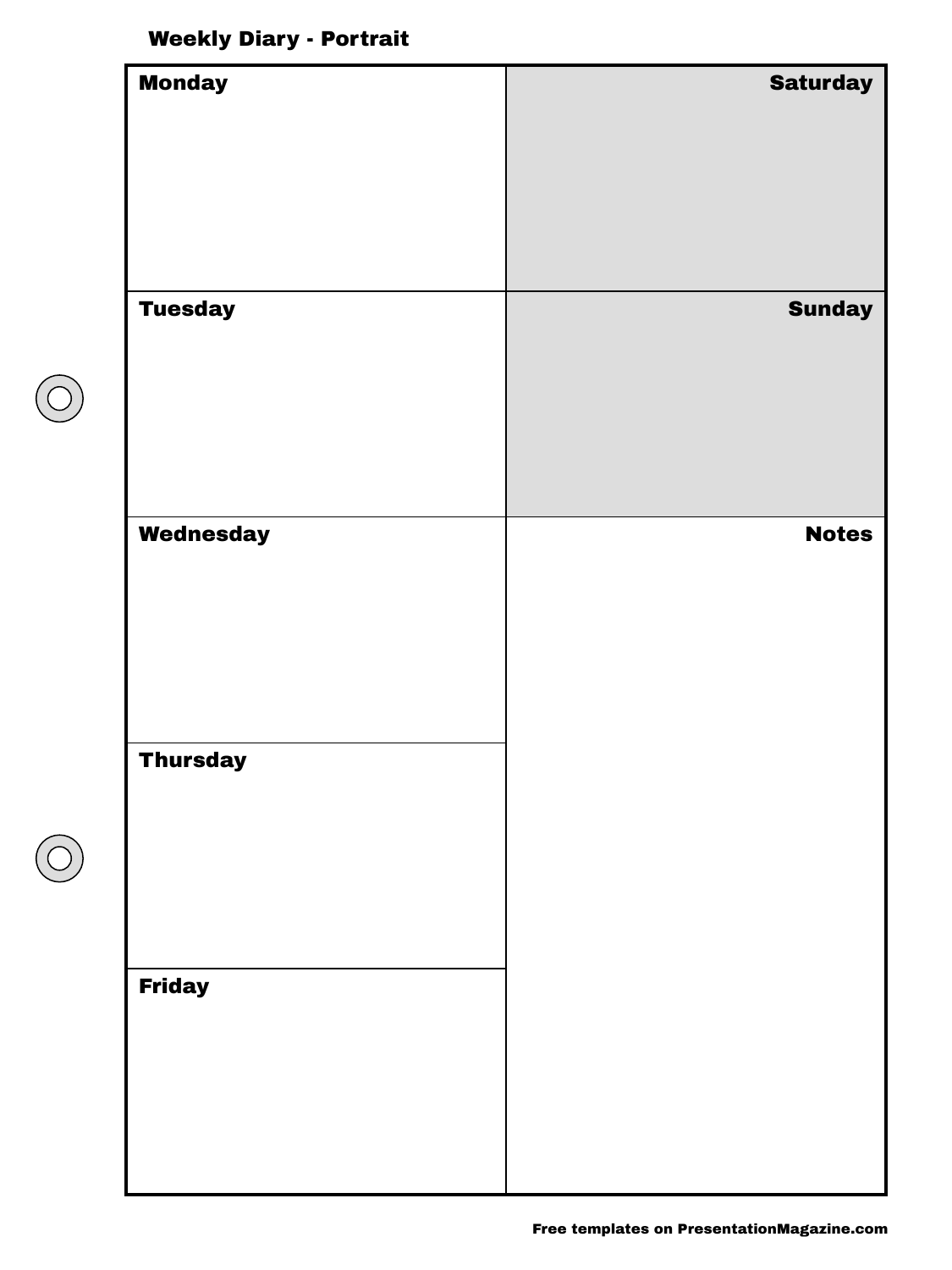

Weekly Diary - Portrait
| Monday | Saturday |
| --- | --- |
| Tuesday | Sunday |
| Wednesday | Notes |
| Thursday |  |
| Friday |  |

Free templates on PresentationMagazine.com